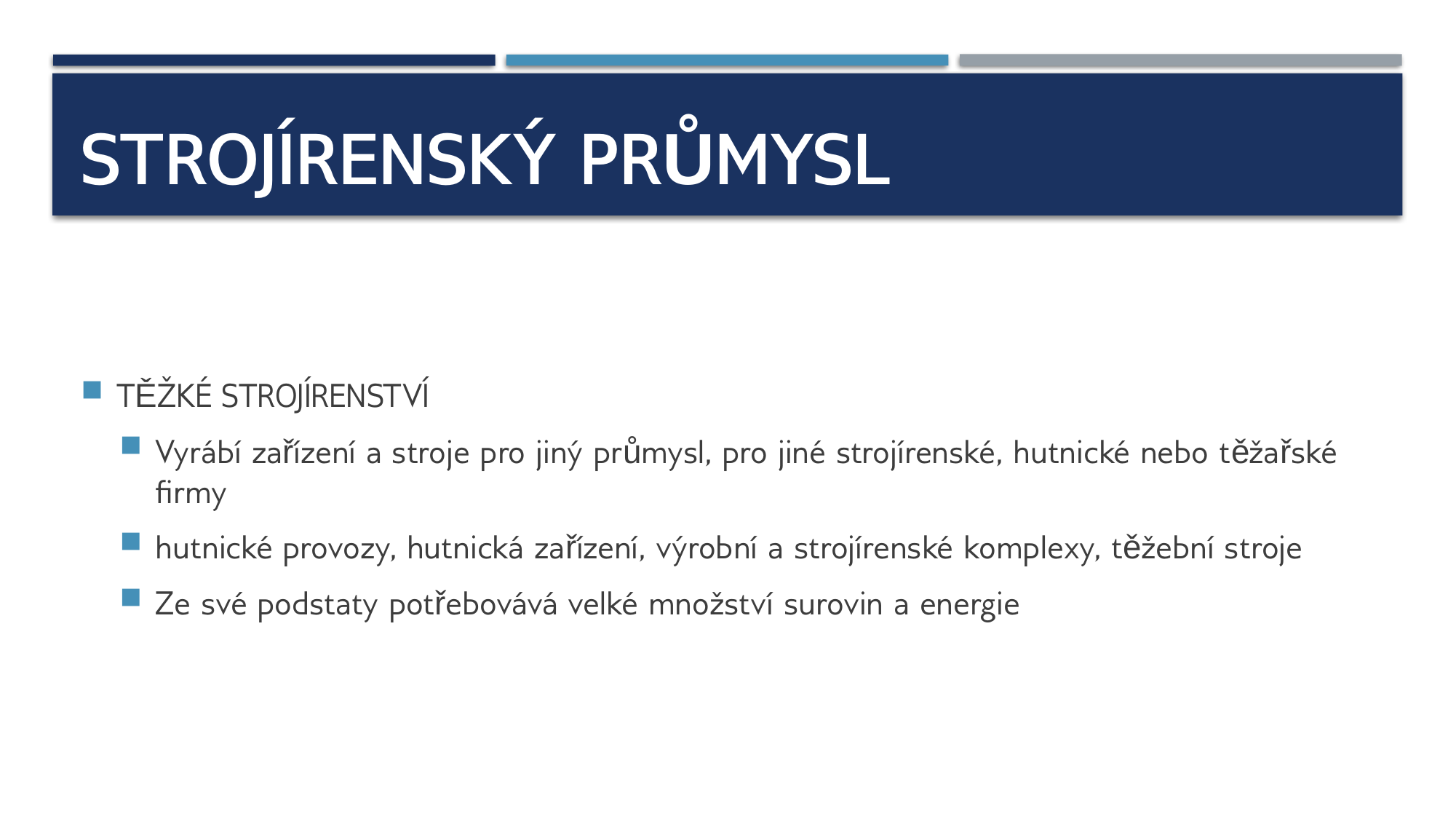

# Strojírenský průmysl
TĚŽKÉ STROJÍRENSTVÍ
Vyrábí zařízení a stroje pro jiný průmysl, pro jiné strojírenské, hutnické nebo těžařské firmy
hutnické provozy, hutnická zařízení, výrobní a strojírenské komplexy, těžební stroje
Ze své podstaty potřebovává velké množství surovin a energie